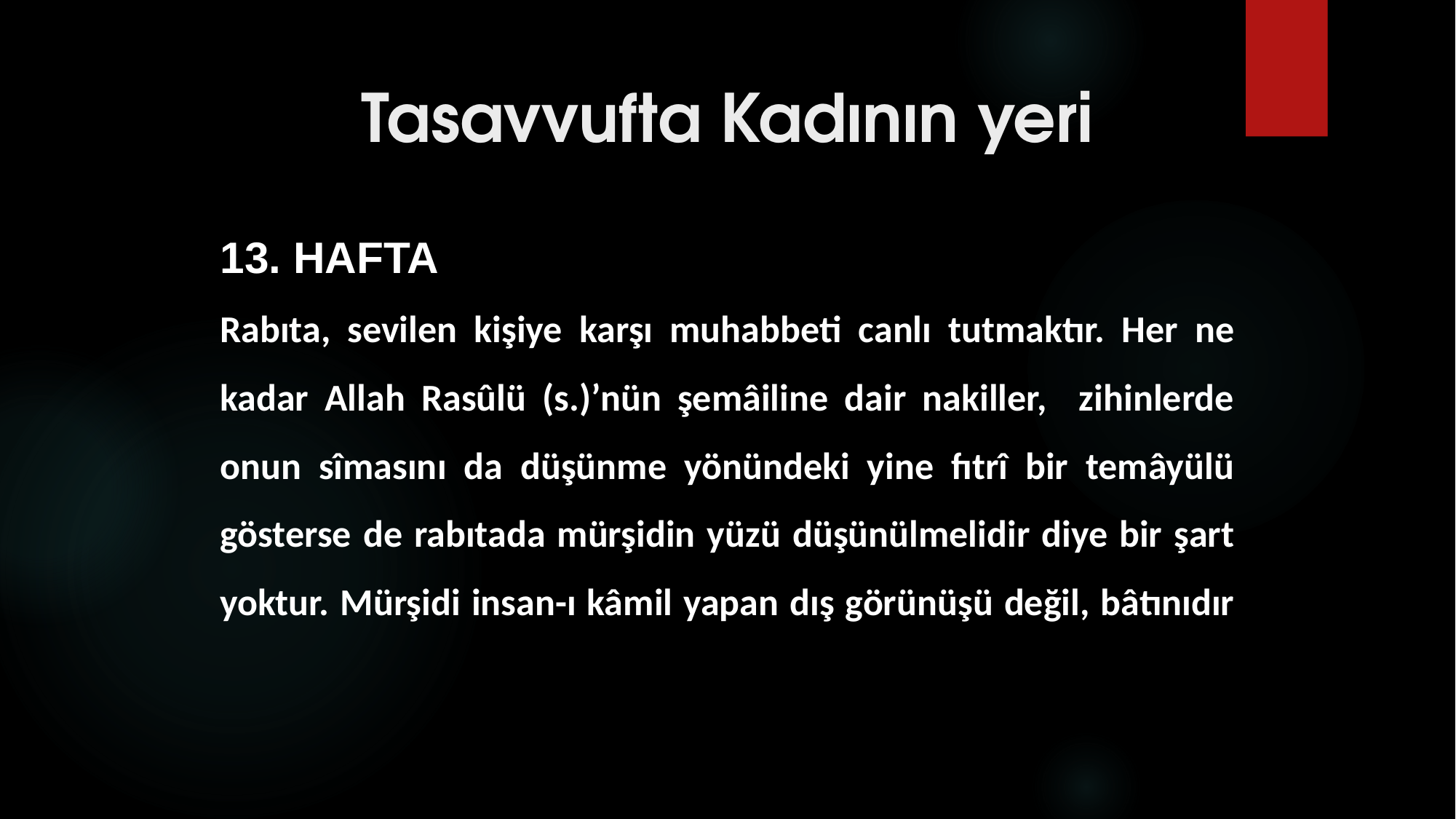

# Tasavvufta Kadının yeri
13. HAFTA
Rabıta, sevilen kişiye karşı muhabbeti canlı tutmaktır. Her ne kadar Allah Rasûlü (s.)’nün şemâiline dair nakiller,  zihinlerde onun sîmasını da düşünme yönündeki yine fıtrî bir temâyülü gösterse de rabıtada mürşidin yüzü düşünülmelidir diye bir şart yoktur. Mürşidi insan-ı kâmil yapan dış görünüşü değil, bâtınıdır